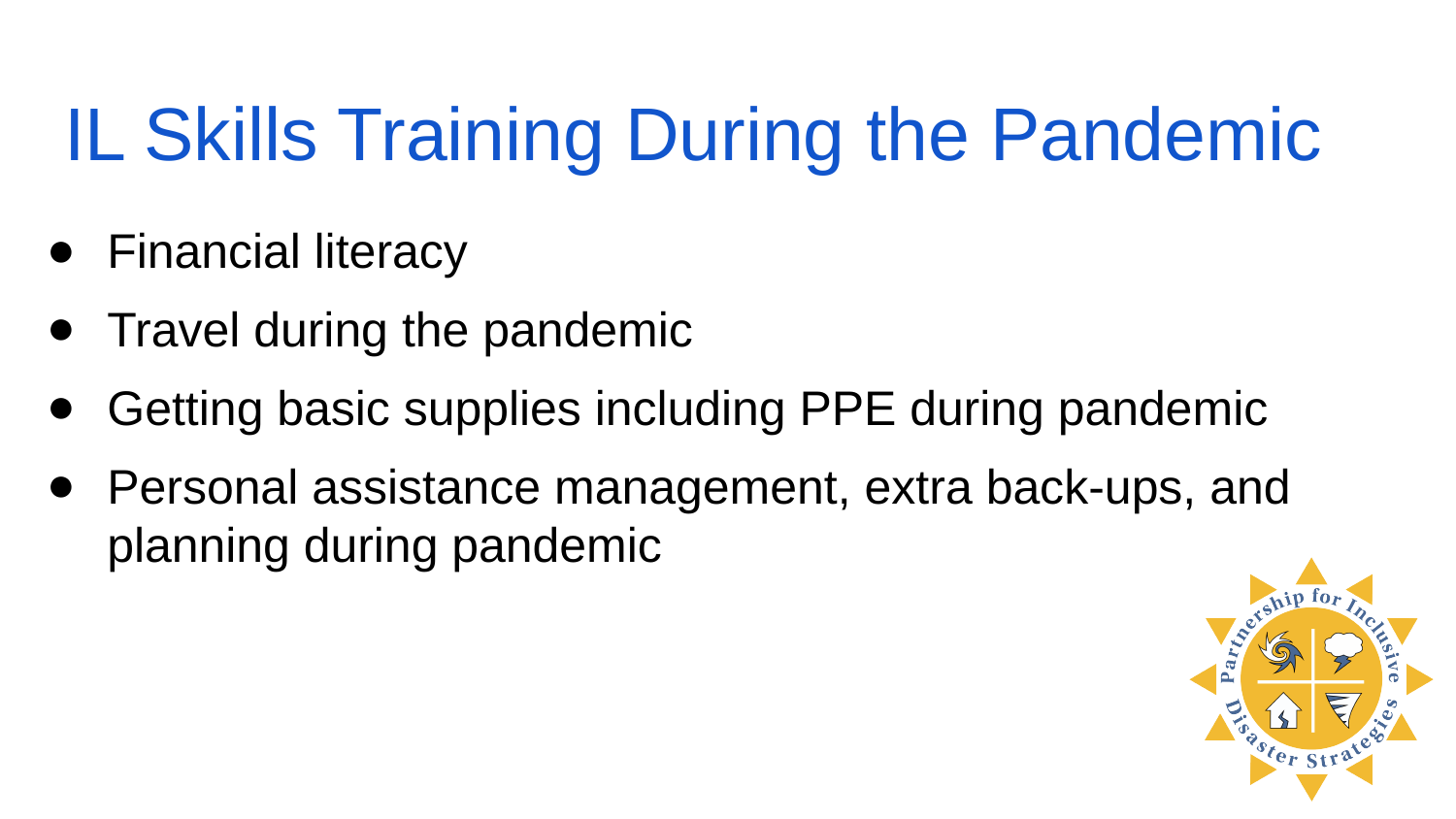

# IL Skills Training During the Pandemic

Financial literacy
Travel during the pandemic
Getting basic supplies including PPE during pandemic
Personal assistance management, extra back-ups, and planning during pandemic